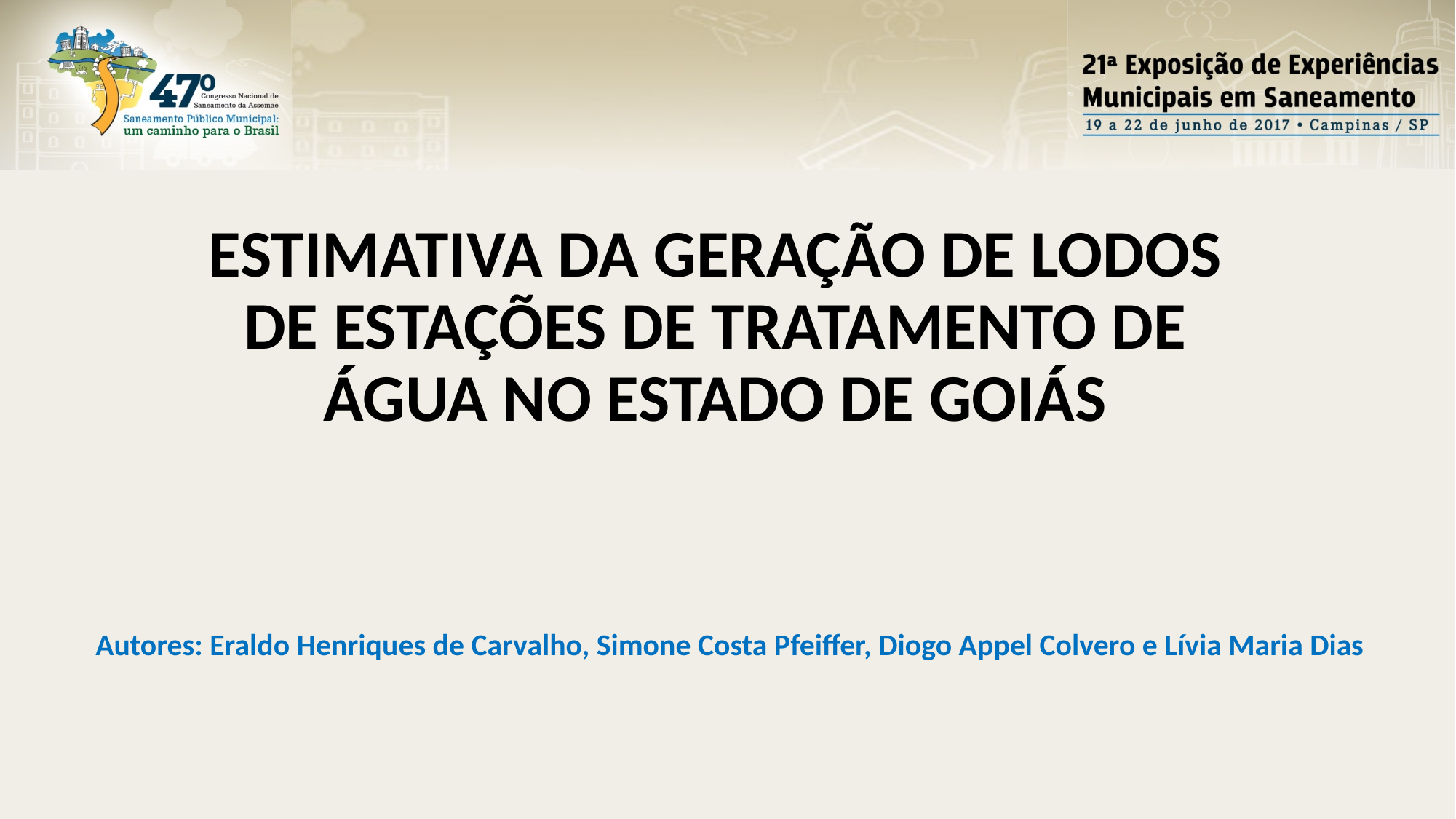

ESTIMATIVA DA GERAÇÃO DE LODOS DE ESTAÇÕES DE TRATAMENTO DE ÁGUA NO ESTADO DE GOIÁS
Autores: Eraldo Henriques de Carvalho, Simone Costa Pfeiffer, Diogo Appel Colvero e Lívia Maria Dias